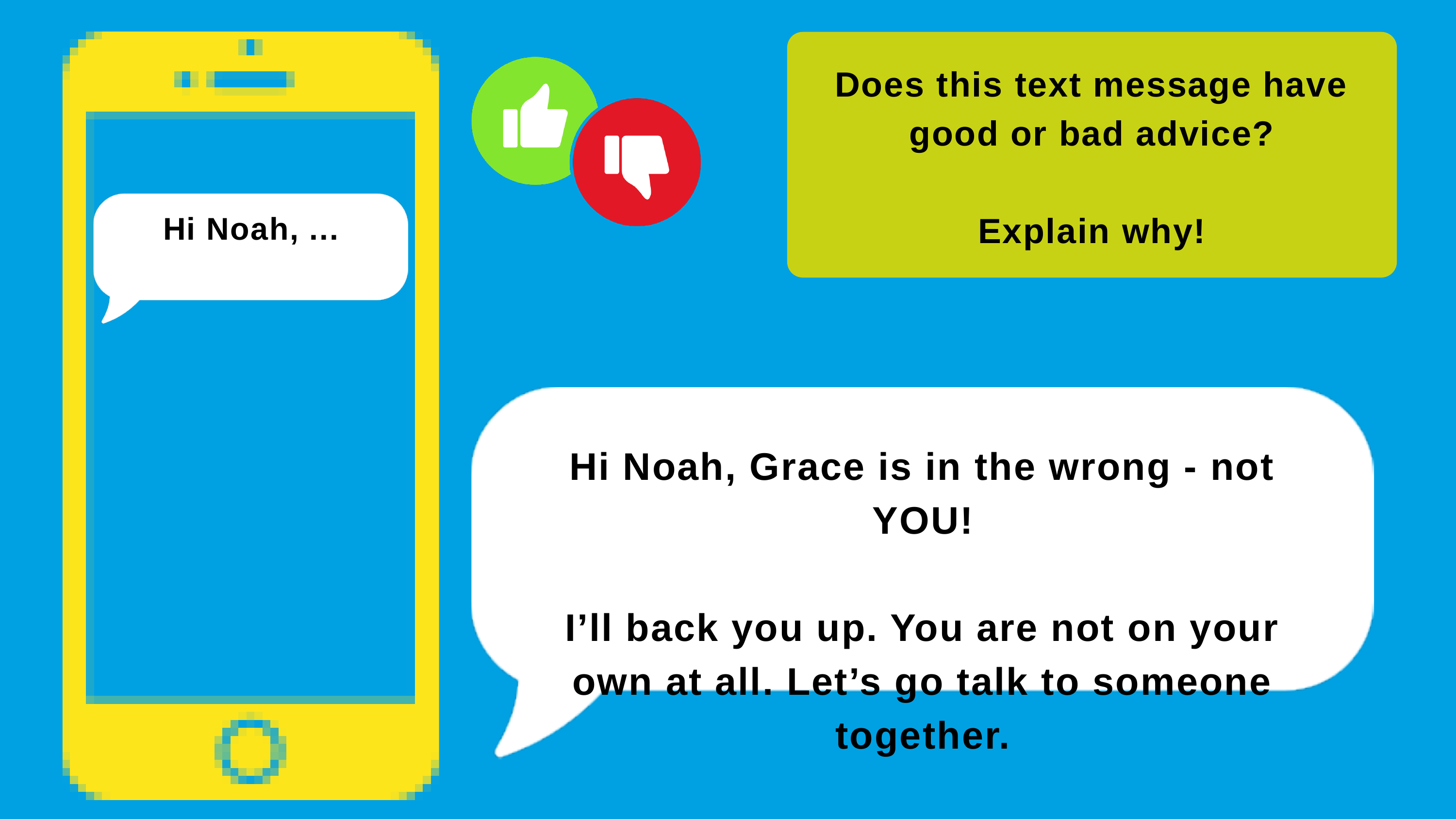

Does this text message have good or bad advice?

Explain why!

Hi Noah, ...

Hi Noah, Grace is in the wrong - not YOU!

I’ll back you up. You are not on your own at all. Let’s go talk to someone together.